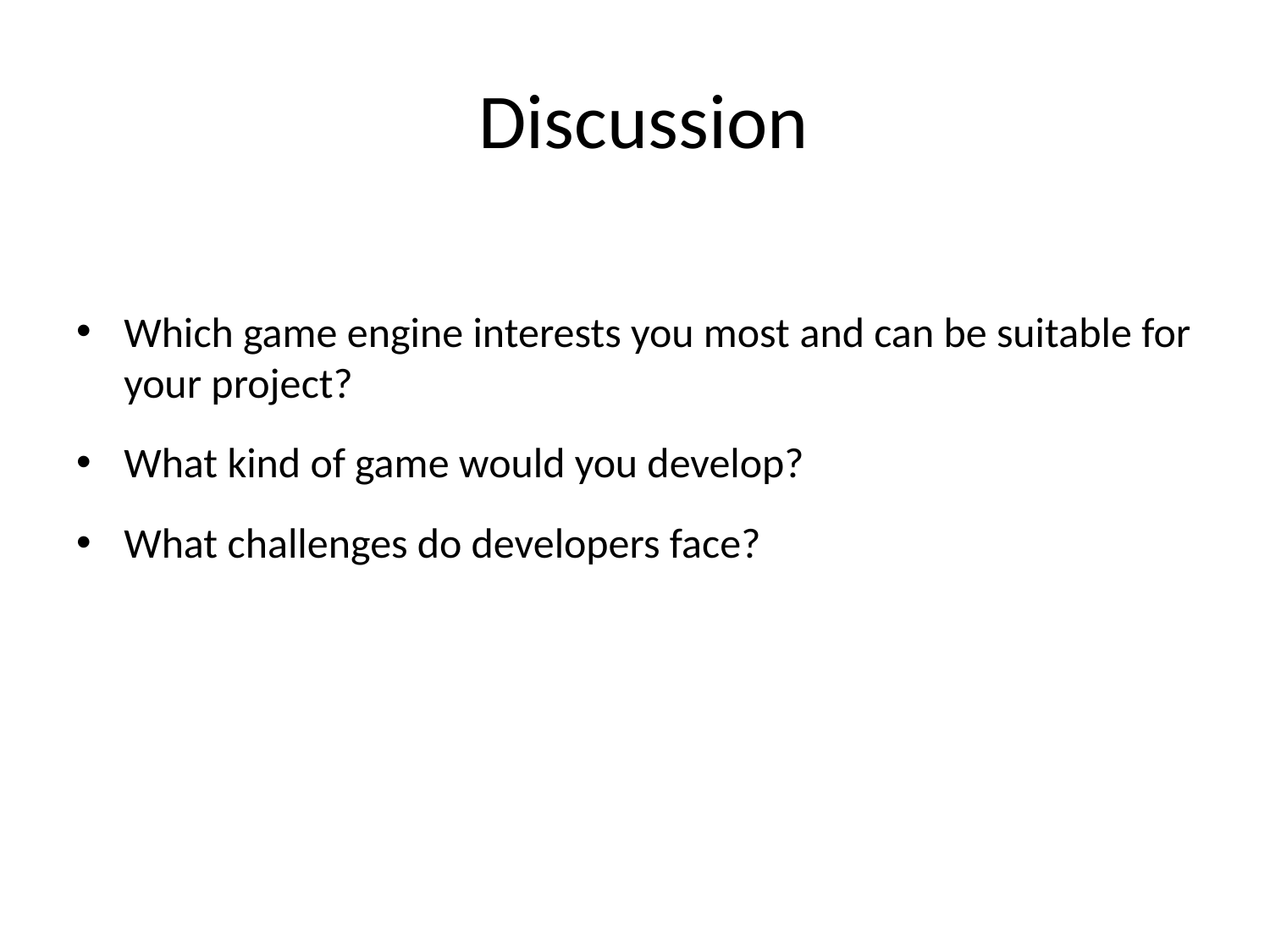

# Discussion

Which game engine interests you most and can be suitable for your project?
What kind of game would you develop?
What challenges do developers face?